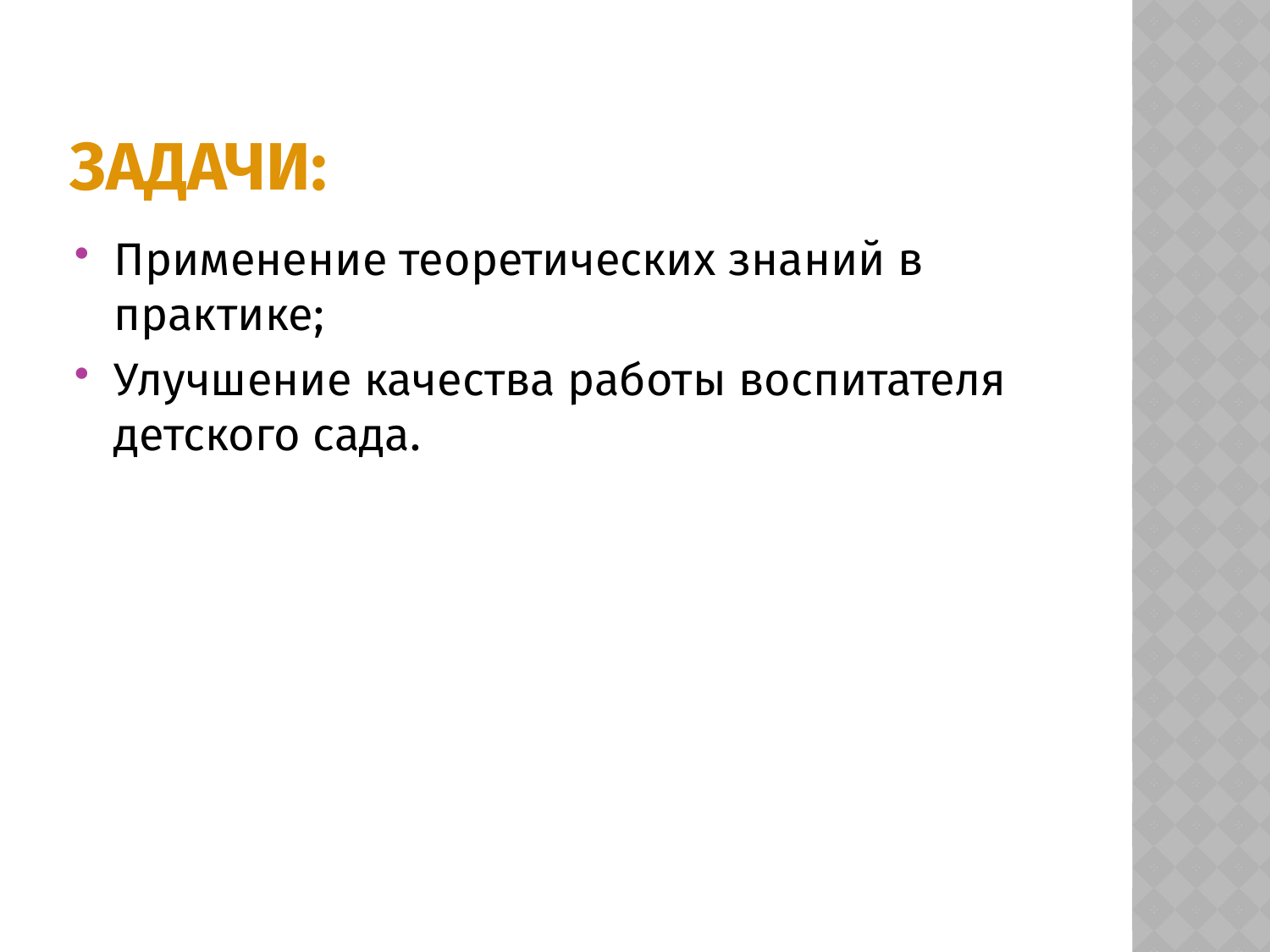

# Задачи:
Применение теоретических знаний в практике;
Улучшение качества работы воспитателя детского сада.